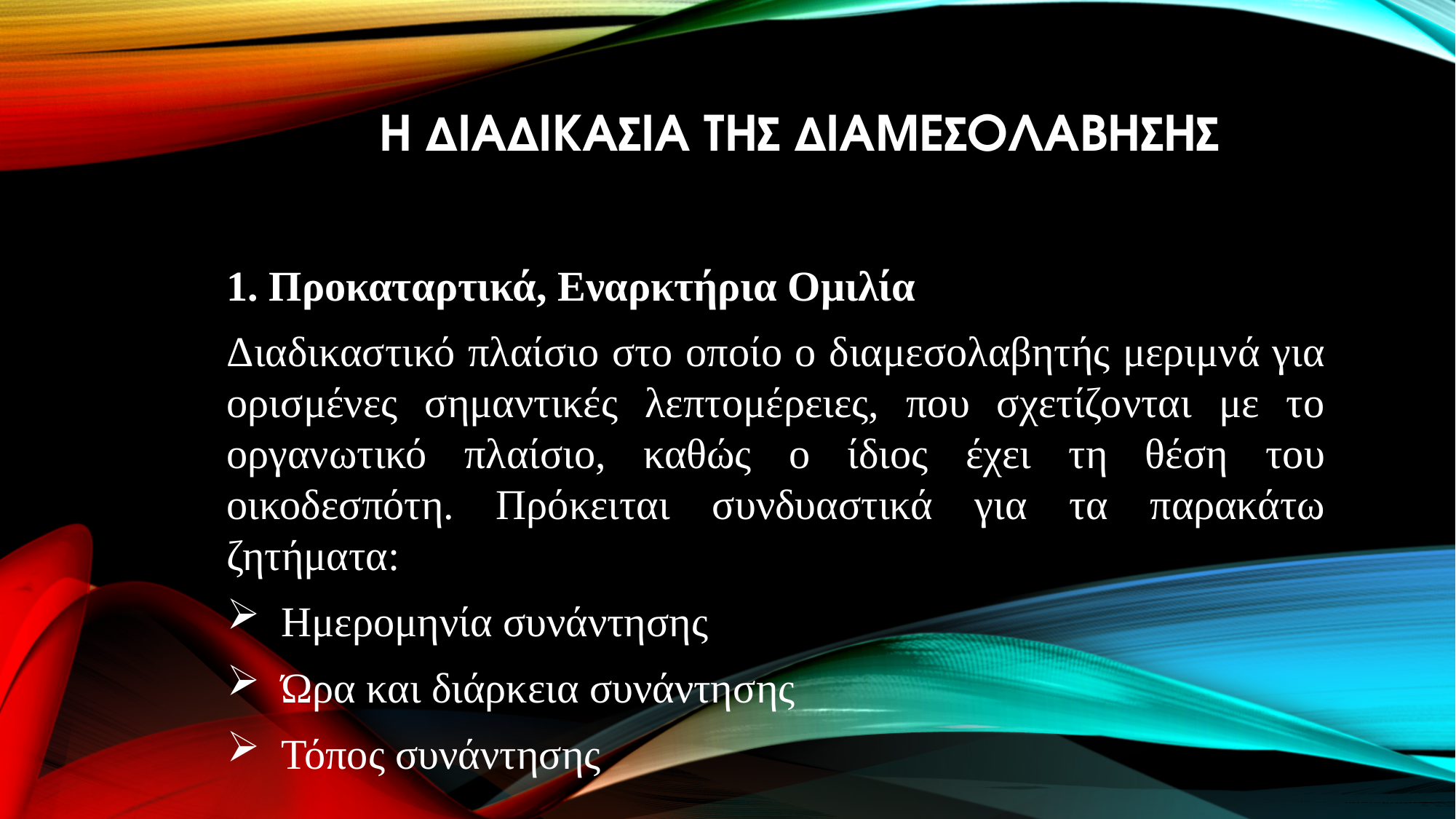

# Η ΔΙΑΔΙΚΑΣΙΑ ΤΗΣ ΔΙΑΜΕΣΟΛΑΒΗΣΗΣ
1. Προκαταρτικά, Εναρκτήρια Ομιλία
Διαδικαστικό πλαίσιο στο οποίο ο διαμεσολαβητής μεριμνά για ορισμένες σημαντικές λεπτομέρειες, που σχετίζονται με το οργανωτικό πλαίσιο, καθώς ο ίδιος έχει τη θέση του οικοδεσπότη. Πρόκειται συνδυαστικά για τα παρακάτω ζητήματα:
Ημερομηνία συνάντησης
Ώρα και διάρκεια συνάντησης
Τόπος συνάντησης